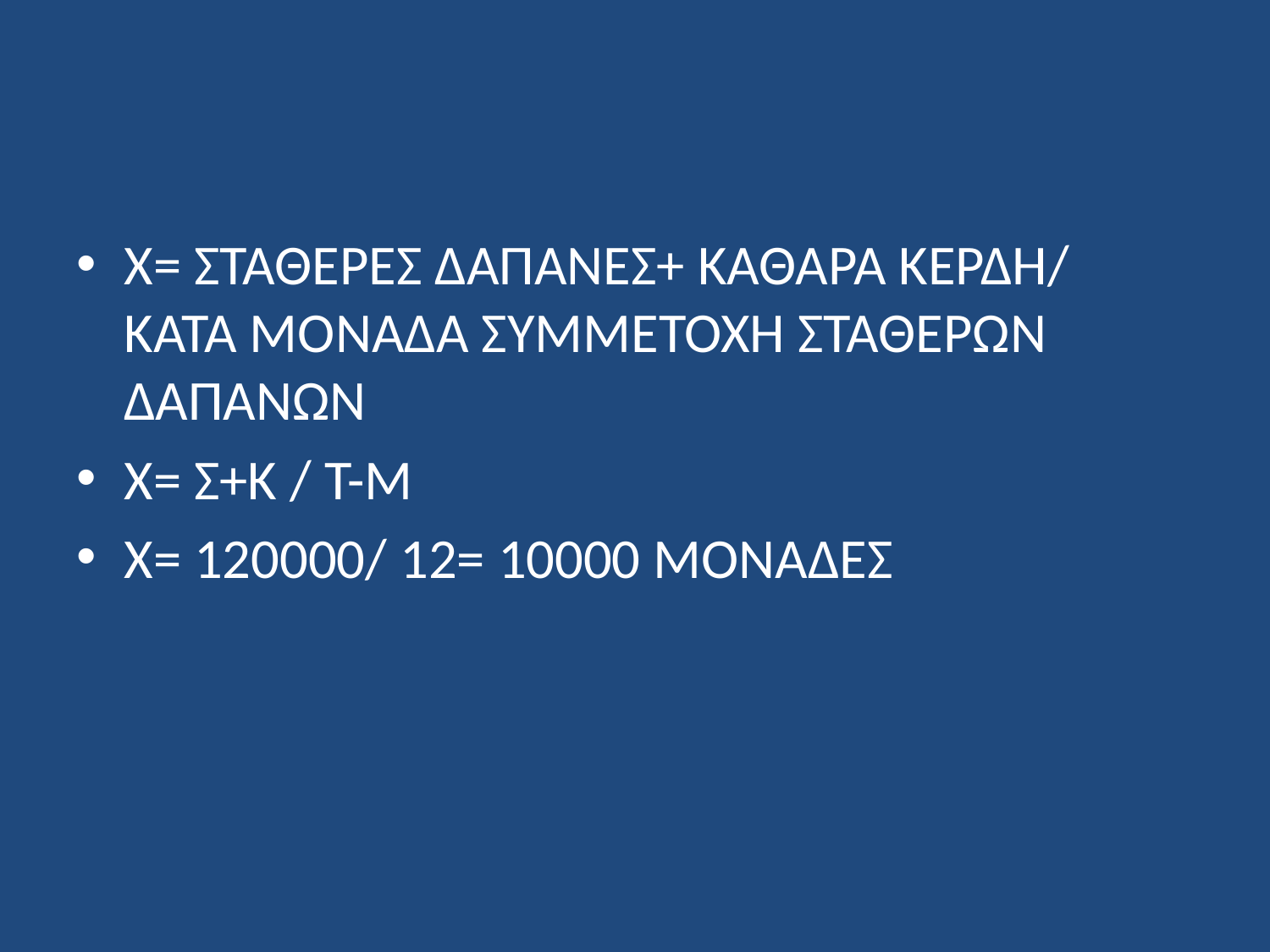

#
Χ= ΣΤΑΘΕΡΕΣ ΔΑΠΑΝΕΣ+ ΚΑΘΑΡΑ ΚΕΡΔΗ/ ΚΑΤΆ ΜΟΝΑΔΑ ΣΥΜΜΕΤΟΧΗ ΣΤΑΘΕΡΩΝ ΔΑΠΑΝΩΝ
Χ= Σ+Κ / Τ-Μ
Χ= 120000/ 12= 10000 ΜΟΝΑΔΕΣ